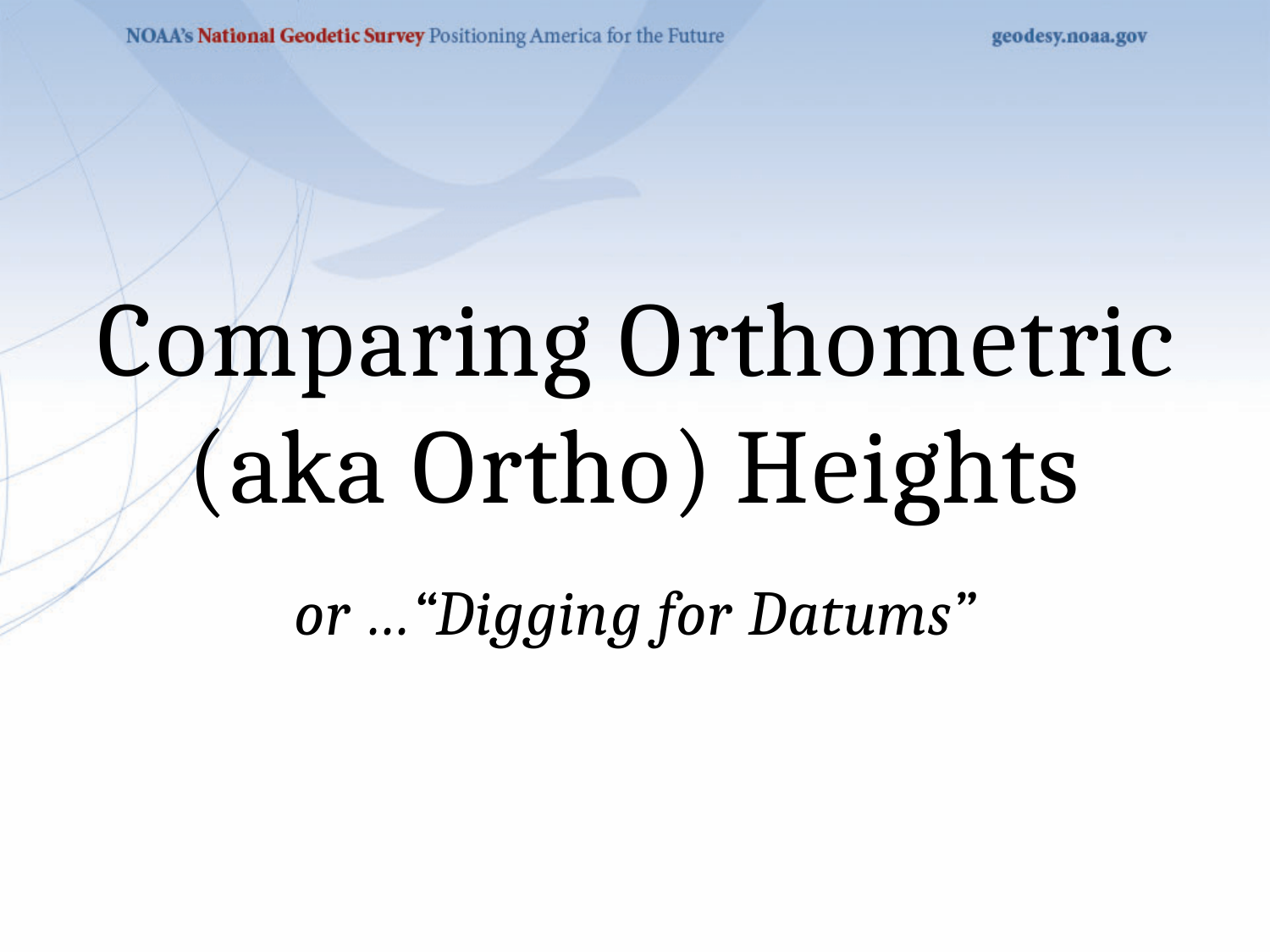

Comparing Orthometric (aka Ortho) Heights
or …“Digging for Datums”